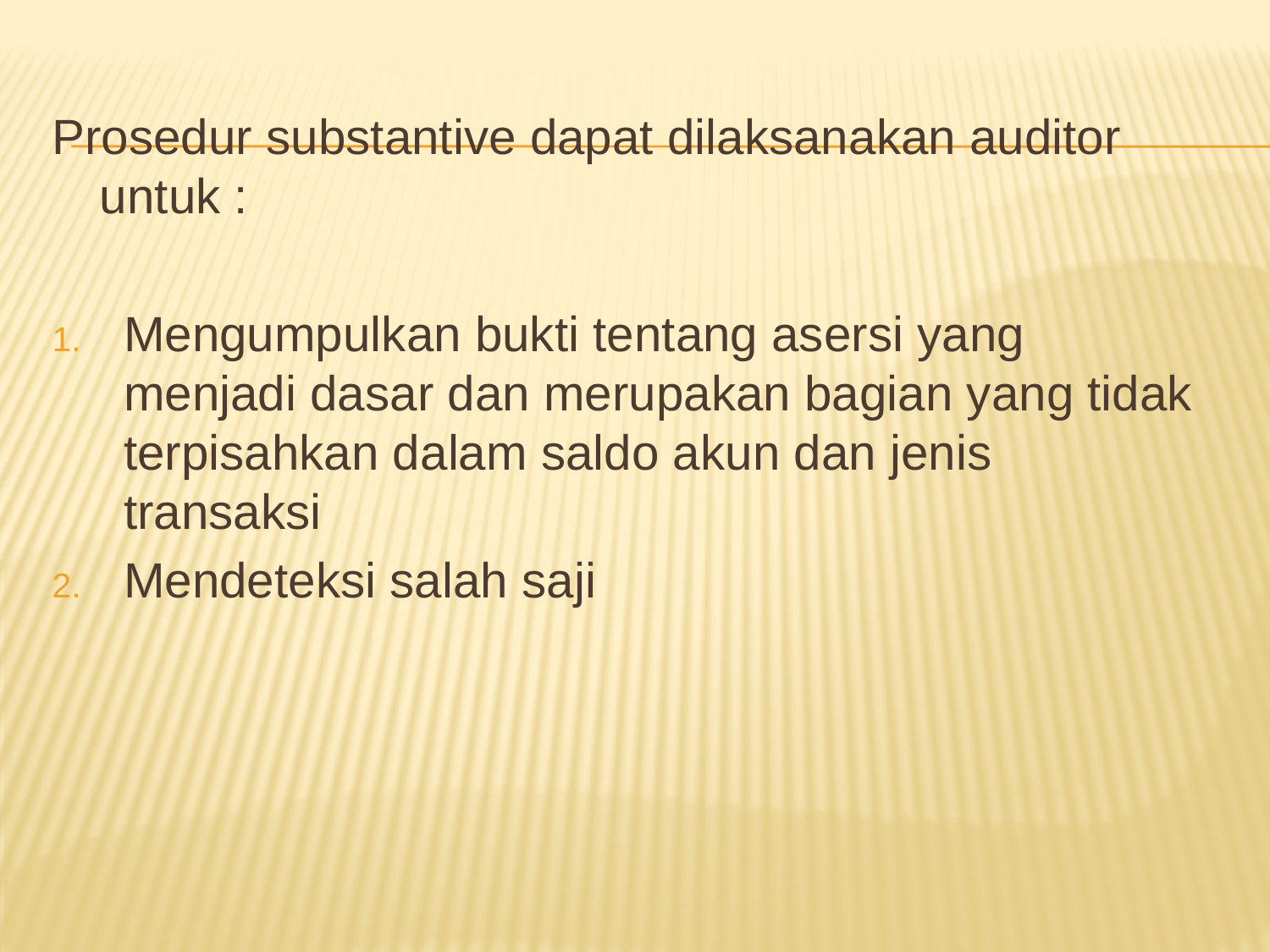

Prosedur substantive dapat dilaksanakan auditor untuk :

Mengumpulkan bukti tentang asersi yang menjadi dasar dan merupakan bagian yang tidak terpisahkan dalam saldo akun dan jenis transaksi
Mendeteksi salah saji